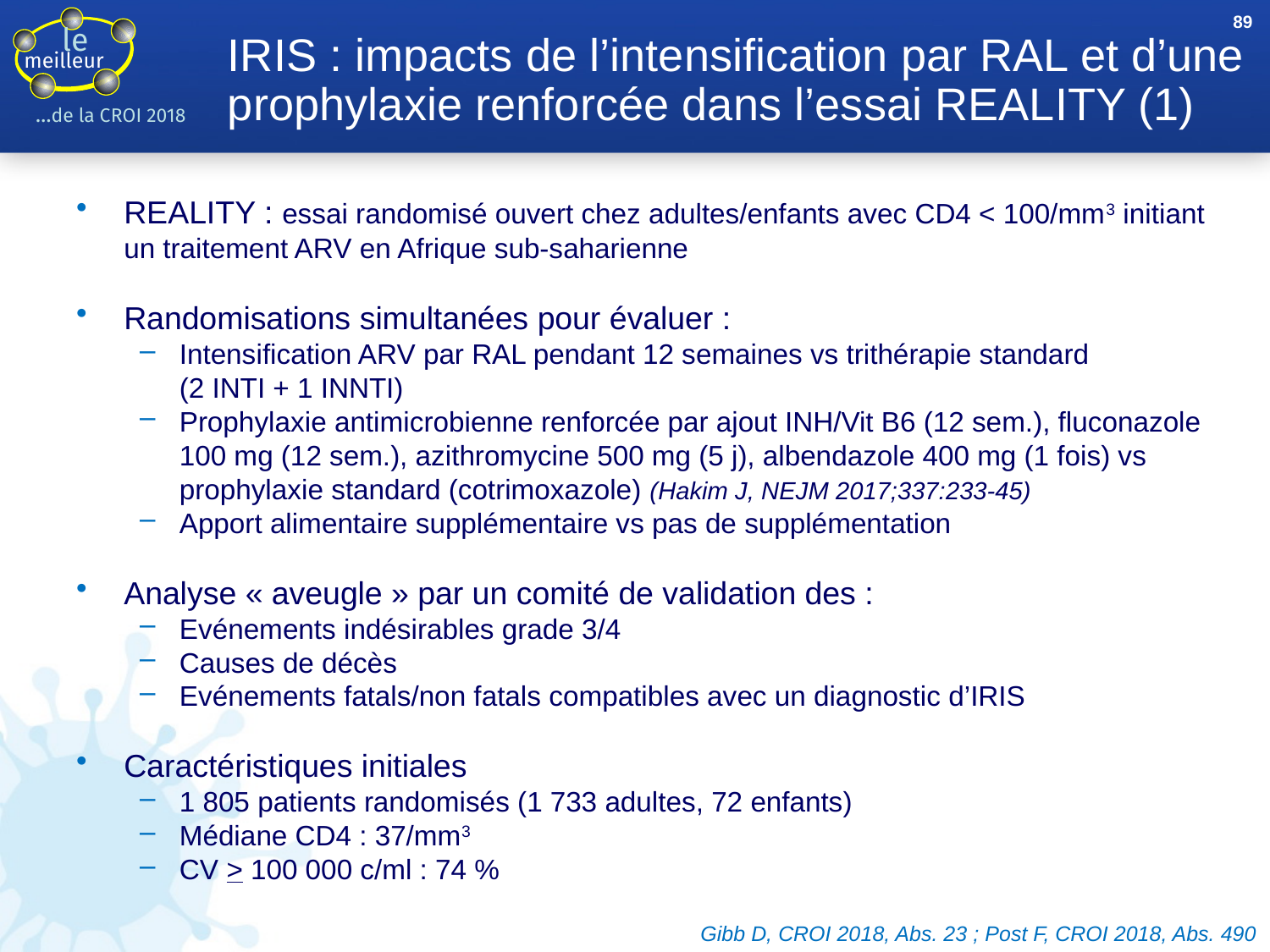

89
# IRIS : impacts de l’intensification par RAL et d’une prophylaxie renforcée dans l’essai REALITY (1)
REALITY : essai randomisé ouvert chez adultes/enfants avec CD4 < 100/mm3 initiant un traitement ARV en Afrique sub-saharienne
Randomisations simultanées pour évaluer :
Intensification ARV par RAL pendant 12 semaines vs trithérapie standard
(2 INTI + 1 INNTI)
Prophylaxie antimicrobienne renforcée par ajout INH/Vit B6 (12 sem.), fluconazole 100 mg (12 sem.), azithromycine 500 mg (5 j), albendazole 400 mg (1 fois) vs prophylaxie standard (cotrimoxazole) (Hakim J, NEJM 2017;337:233-45)
Apport alimentaire supplémentaire vs pas de supplémentation
Analyse « aveugle » par un comité de validation des :
Evénements indésirables grade 3/4
Causes de décès
Evénements fatals/non fatals compatibles avec un diagnostic d’IRIS
Caractéristiques initiales
1 805 patients randomisés (1 733 adultes, 72 enfants)
Médiane CD4 : 37/mm3
CV > 100 000 c/ml : 74 %

Gibb D, CROI 2018, Abs. 23 ; Post F, CROI 2018, Abs. 490